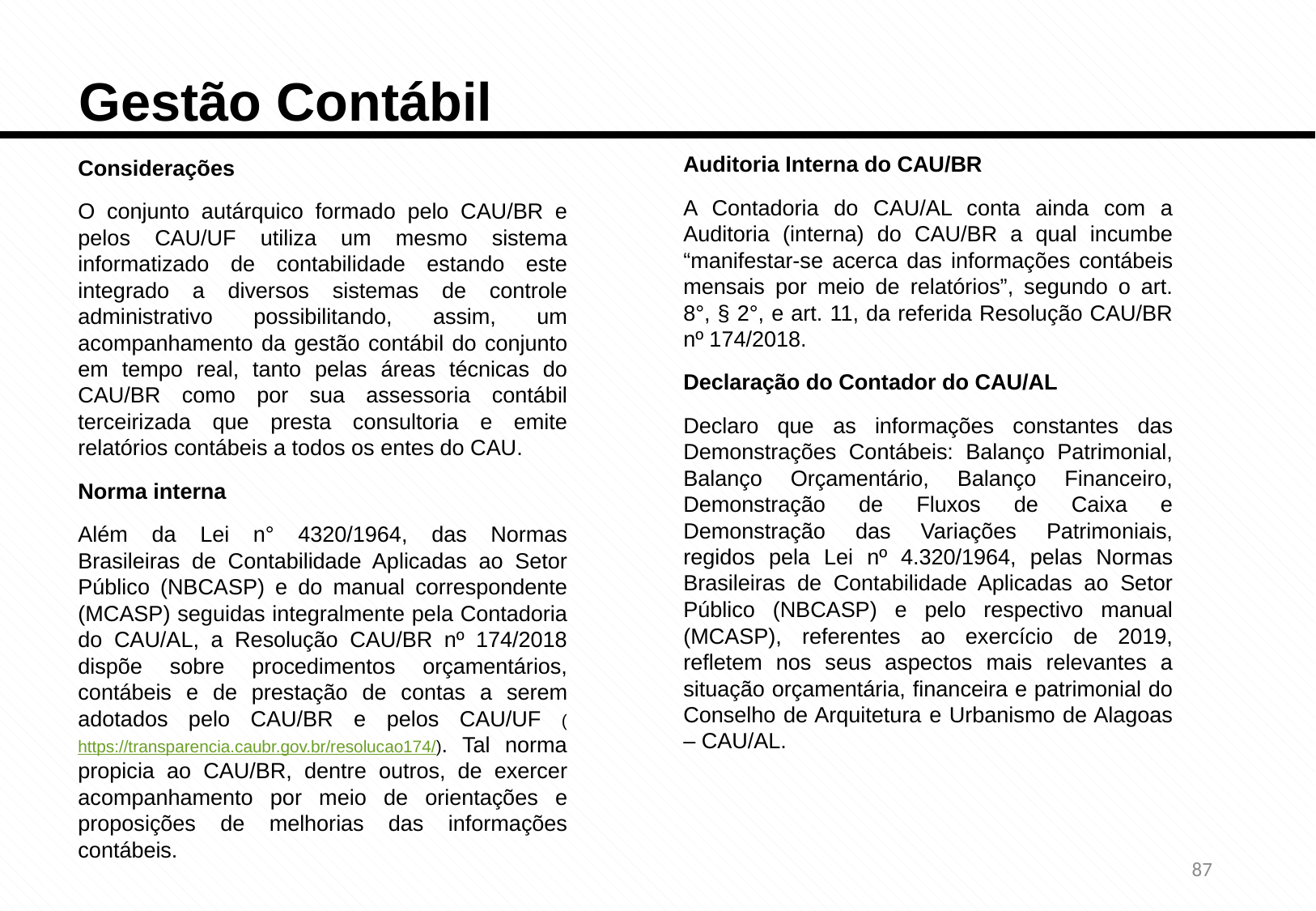

Gestão Contábil

Auditoria Interna do CAU/BR
A Contadoria do CAU/AL conta ainda com a Auditoria (interna) do CAU/BR a qual incumbe “manifestar-se acerca das informações contábeis mensais por meio de relatórios”, segundo o art. 8°, § 2°, e art. 11, da referida Resolução CAU/BR nº 174/2018.
Declaração do Contador do CAU/AL
Declaro que as informações constantes das Demonstrações Contábeis: Balanço Patrimonial, Balanço Orçamentário, Balanço Financeiro, Demonstração de Fluxos de Caixa e Demonstração das Variações Patrimoniais, regidos pela Lei nº 4.320/1964, pelas Normas Brasileiras de Contabilidade Aplicadas ao Setor Público (NBCASP) e pelo respectivo manual (MCASP), referentes ao exercício de 2019, refletem nos seus aspectos mais relevantes a situação orçamentária, financeira e patrimonial do Conselho de Arquitetura e Urbanismo de Alagoas – CAU/AL.
Considerações
O conjunto autárquico formado pelo CAU/BR e pelos CAU/UF utiliza um mesmo sistema informatizado de contabilidade estando este integrado a diversos sistemas de controle administrativo possibilitando, assim, um acompanhamento da gestão contábil do conjunto em tempo real, tanto pelas áreas técnicas do CAU/BR como por sua assessoria contábil terceirizada que presta consultoria e emite relatórios contábeis a todos os entes do CAU.
Norma interna
Além da Lei n° 4320/1964, das Normas Brasileiras de Contabilidade Aplicadas ao Setor Público (NBCASP) e do manual correspondente (MCASP) seguidas integralmente pela Contadoria do CAU/AL, a Resolução CAU/BR nº 174/2018 dispõe sobre procedimentos orçamentários, contábeis e de prestação de contas a serem adotados pelo CAU/BR e pelos CAU/UF (https://transparencia.caubr.gov.br/resolucao174/). Tal norma propicia ao CAU/BR, dentre outros, de exercer acompanhamento por meio de orientações e proposições de melhorias das informações contábeis.
87